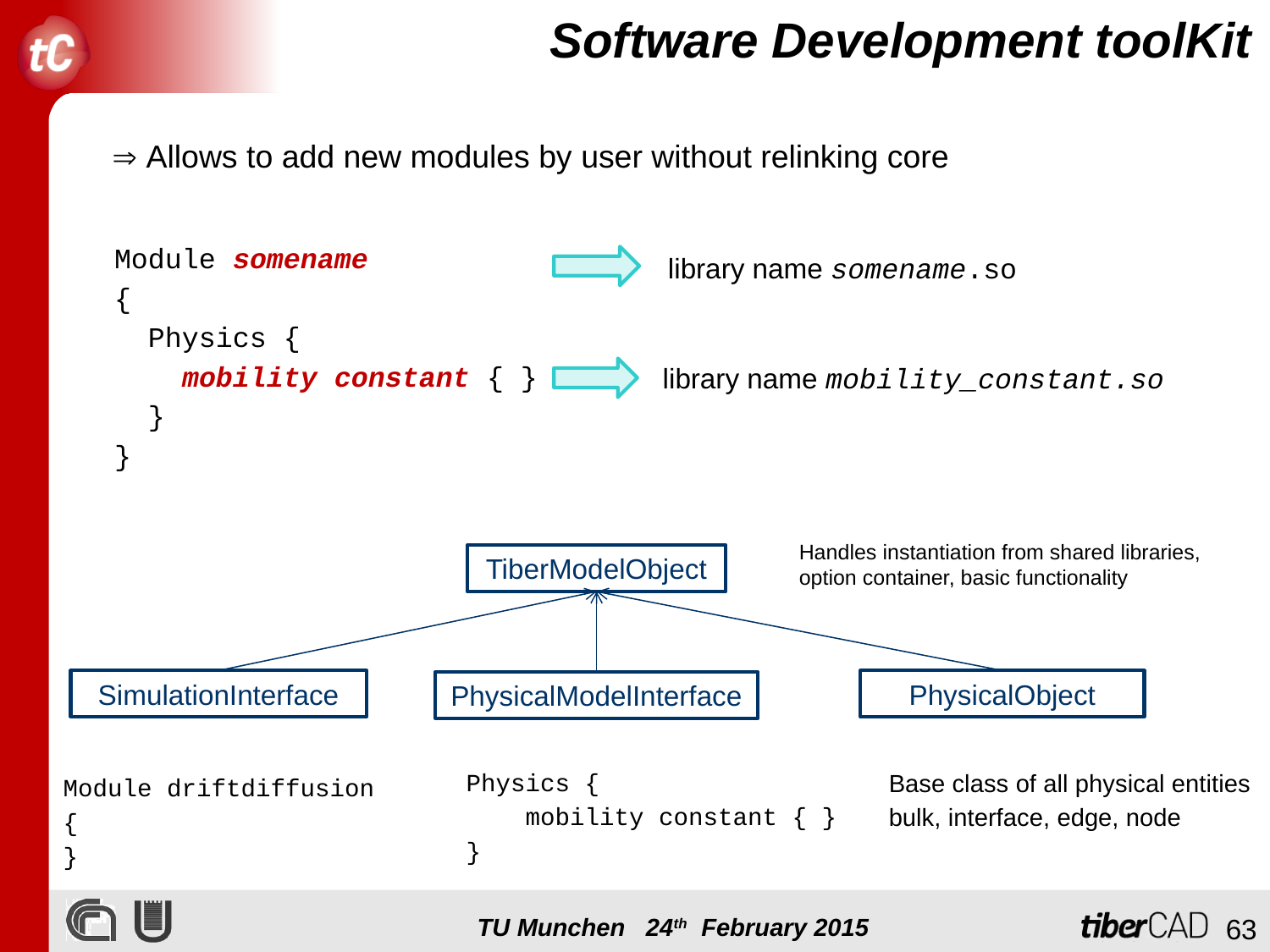

Software Development toolKit
⇒ Allows to add new modules by user without relinking core
  Module somename
  {
    Physics {
      mobility constant { }
    }
  }
library name somename.so

library name mobility_constant.so

Handles instantiation from shared libraries, option container, basic functionality
TiberModelObject
PhysicalObject
SimulationInterface
PhysicalModelInterface

Physics {
    mobility constant { }
}

Module driftdiffusion
{
}

Base class of all physical entities
bulk, interface, edge, node